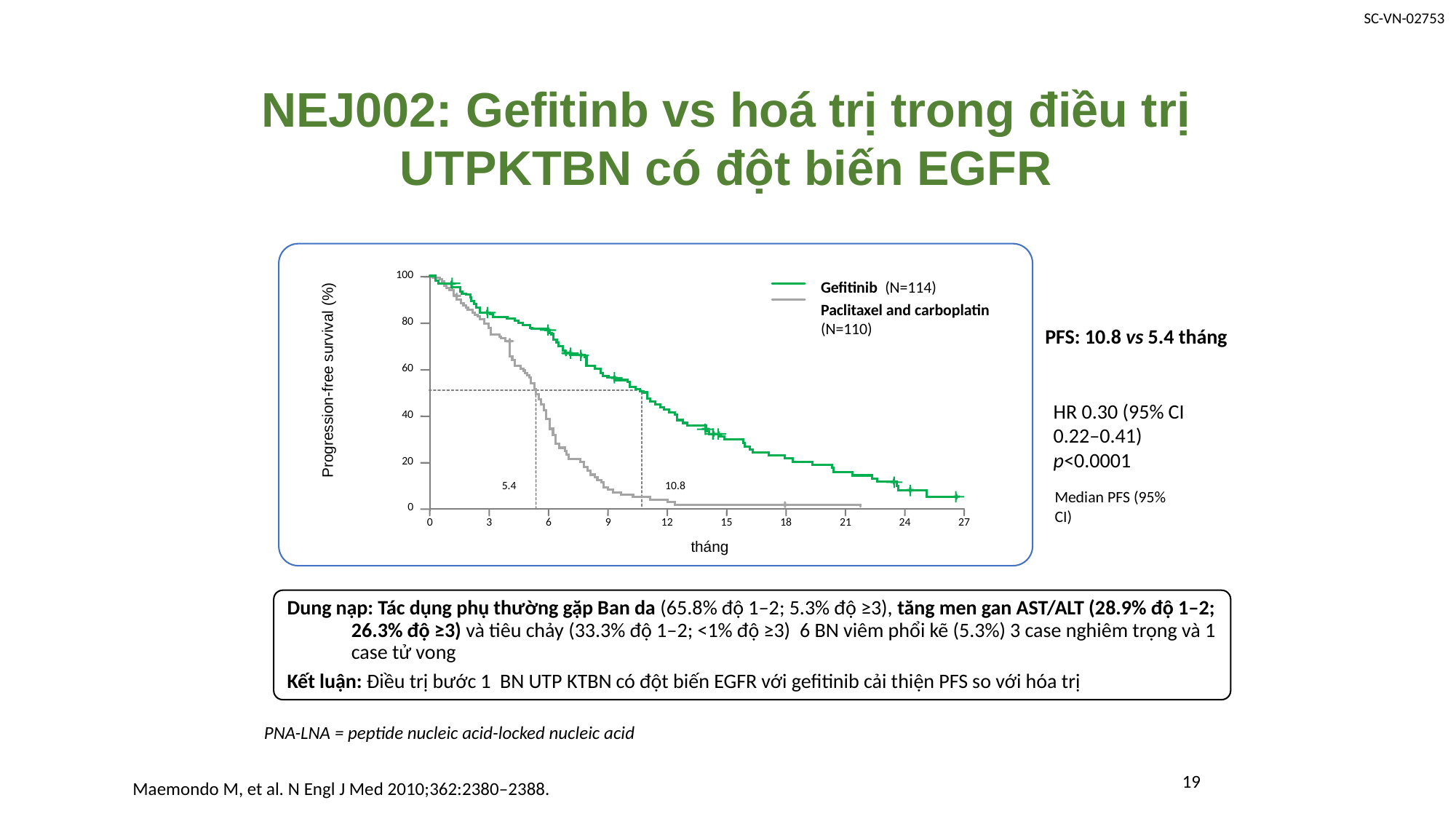

# NEJ002: Gefitinb vs hoá trị trong điều trị UTPKTBN có đột biến EGFR

100
Gefitinib  (N=114)
Paclitaxel and carboplatin (N=110)

80
PFS: 10.8 vs 5.4 tháng
60
Progression-free survival (%)

HR 0.30 (95% CI 0.22–0.41)
p<0.0001
40
20
5.4
10.8
Median PFS (95% CI)
0

0
3
6
9
12
15
18
21
24
27
tháng
Dung nạp: Tác dụng phụ thường gặp Ban da (65.8% độ 1‒2; 5.3% độ ≥3), tăng men gan AST/ALT (28.9% độ 1‒2; 26.3% độ ≥3) và tiêu chảy (33.3% độ 1‒2; <1% độ ≥3)  6 BN viêm phổi kẽ (5.3%) 3 case nghiêm trọng và 1 case tử vong
Kết luận: Điều trị bước 1  BN UTP KTBN có đột biến EGFR với gefitinib cải thiện PFS so với hóa trị
PNA-LNA = peptide nucleic acid-locked nucleic acid
19
Maemondo M, et al. N Engl J Med 2010;362:2380–2388.